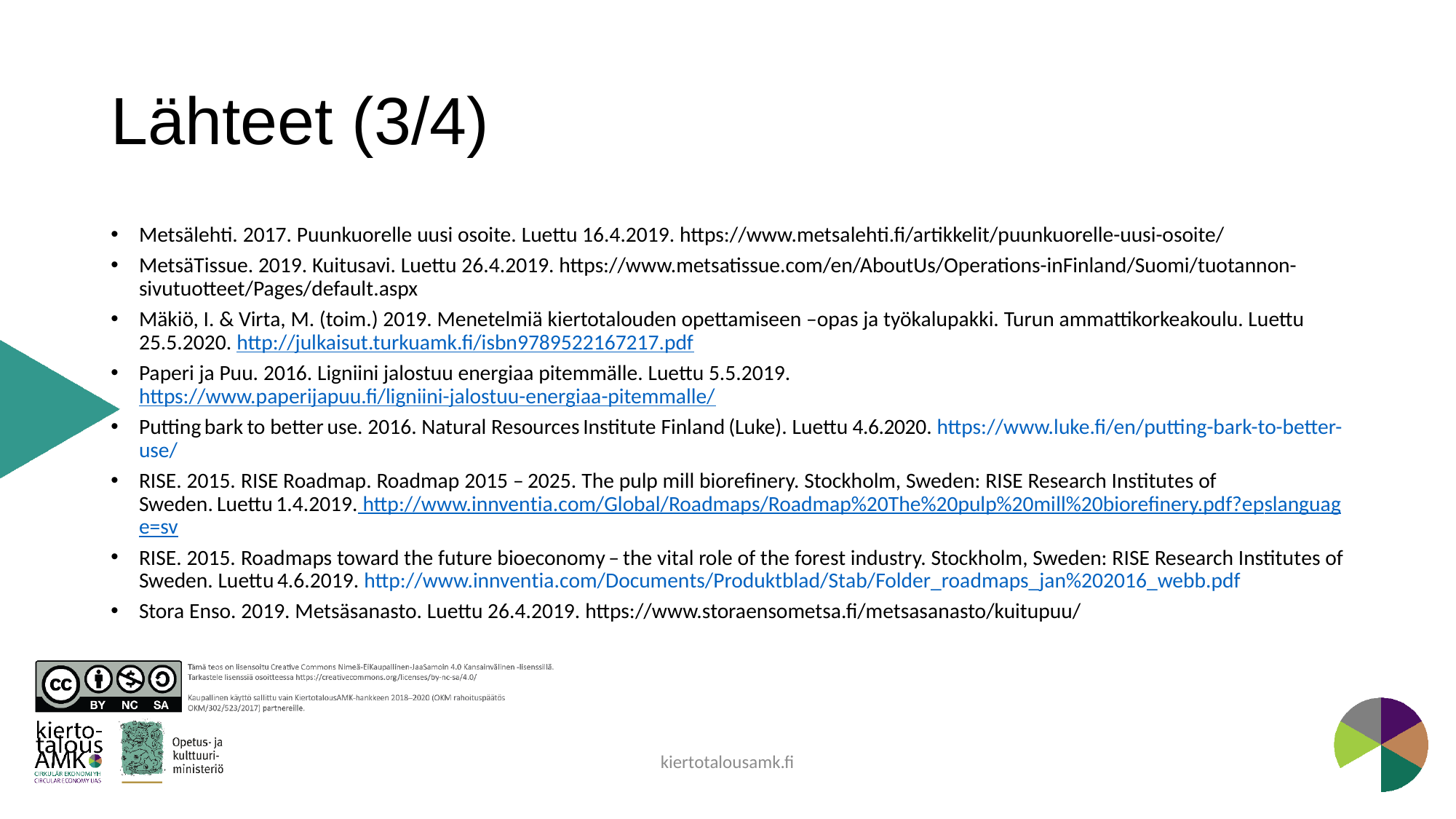

# Lähteet (3/4)
Metsälehti. 2017. Puunkuorelle uusi osoite. Luettu 16.4.2019. https://www.metsalehti.fi/artikkelit/puunkuorelle-uusi-osoite/
MetsäTissue. 2019. Kuitusavi. Luettu 26.4.2019. https://www.metsatissue.com/en/AboutUs/Operations-inFinland/Suomi/tuotannon-sivutuotteet/Pages/default.aspx
Mäkiö, I. & Virta, M. (toim.) 2019. Menetelmiä kiertotalouden opettamiseen –opas ja työkalupakki. Turun ammattikorkeakoulu. Luettu 25.5.2020. http://julkaisut.turkuamk.fi/isbn9789522167217.pdf
Paperi ja Puu. 2016. Ligniini jalostuu energiaa pitemmälle. Luettu 5.5.2019. https://www.paperijapuu.fi/ligniini-jalostuu-energiaa-pitemmalle/
Puttingbarkto betteruse. 2016. Natural ResourcesInstitute Finland(Luke). Luettu 4.6.2020. https://www.luke.fi/en/putting-bark-to-better-use/
RISE. 2015. RISE Roadmap. Roadmap 2015 –2025. The pulp mill biorefinery. Stockholm, Sweden: RISE Research Institutes of Sweden.Luettu1.4.2019. http://www.innventia.com/Global/Roadmaps/Roadmap%20The%20pulp%20mill%20biorefinery.pdf?epslanguage=sv
RISE. 2015. Roadmaps toward the future bioeconomy–the vital role of the forest industry. Stockholm, Sweden: RISE Research Institutes of Sweden. Luettu4.6.2019. http://www.innventia.com/Documents/Produktblad/Stab/Folder_roadmaps_jan%202016_webb.pdf
Stora Enso. 2019. Metsäsanasto. Luettu 26.4.2019. https://www.storaensometsa.fi/metsasanasto/kuitupuu/

kiertotalousamk.fi